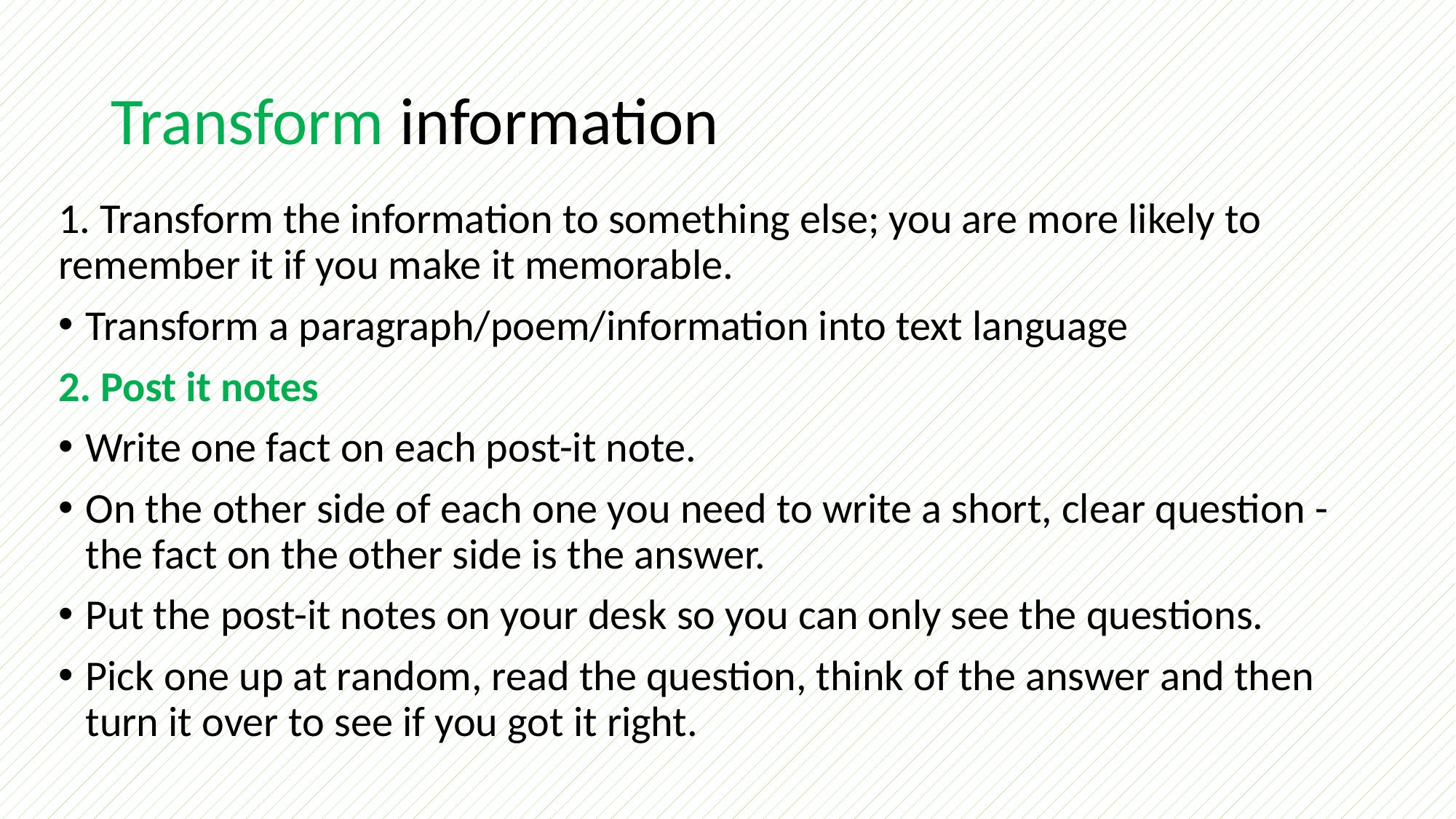

# Transform information
1. Transform the information to something else; you are more likely to remember it if you make it memorable.
Transform a paragraph/poem/information into text language
2. Post it notes
Write one fact on each post-it note.
On the other side of each one you need to write a short, clear question - the fact on the other side is the answer.
Put the post-it notes on your desk so you can only see the questions.
Pick one up at random, read the question, think of the answer and then turn it over to see if you got it right.